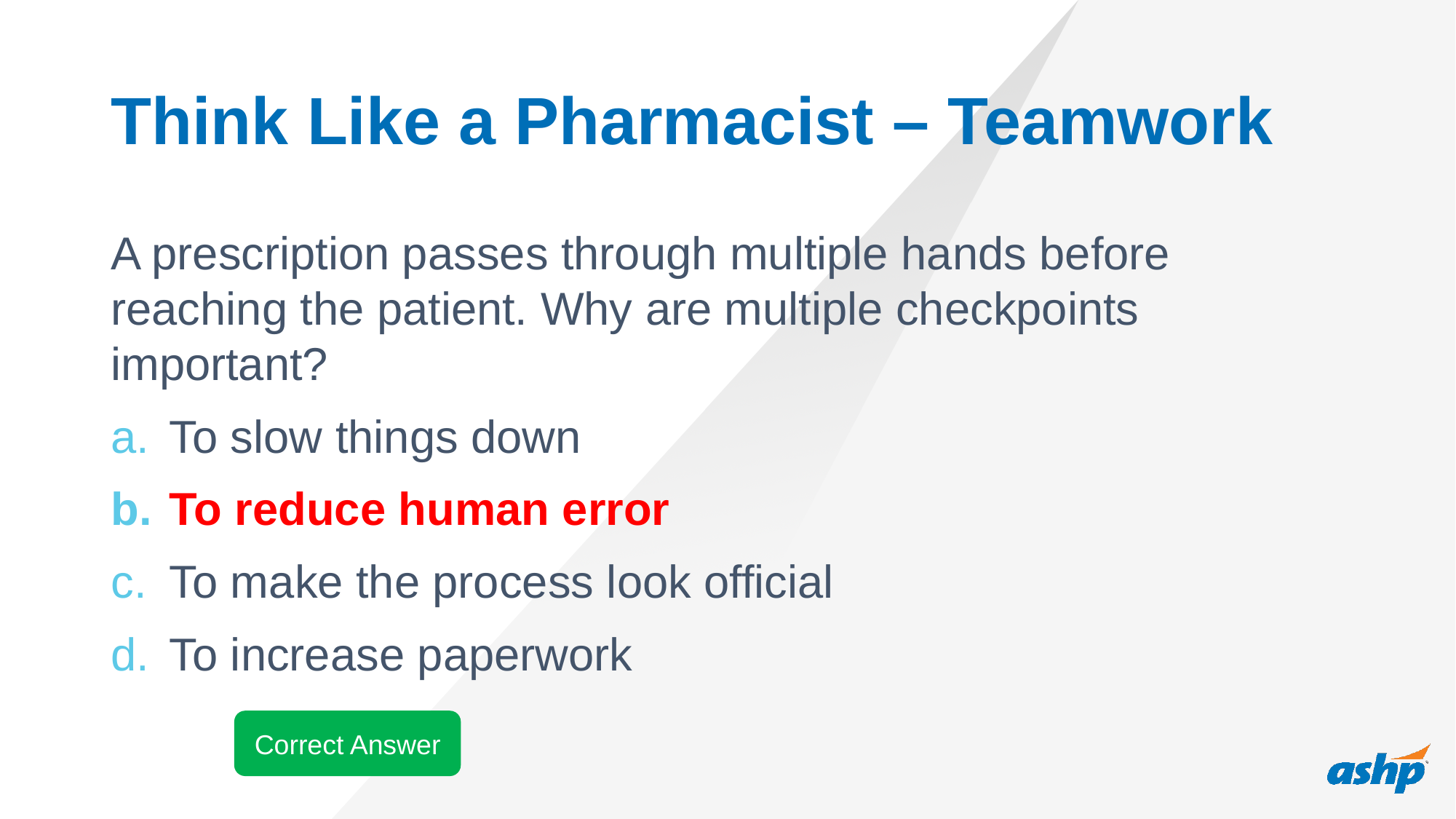

# Think Like a Pharmacist – Teamwork
A prescription passes through multiple hands before reaching the patient. Why are multiple checkpoints important?
To slow things down
To reduce human error
To make the process look official
To increase paperwork
Correct Answer